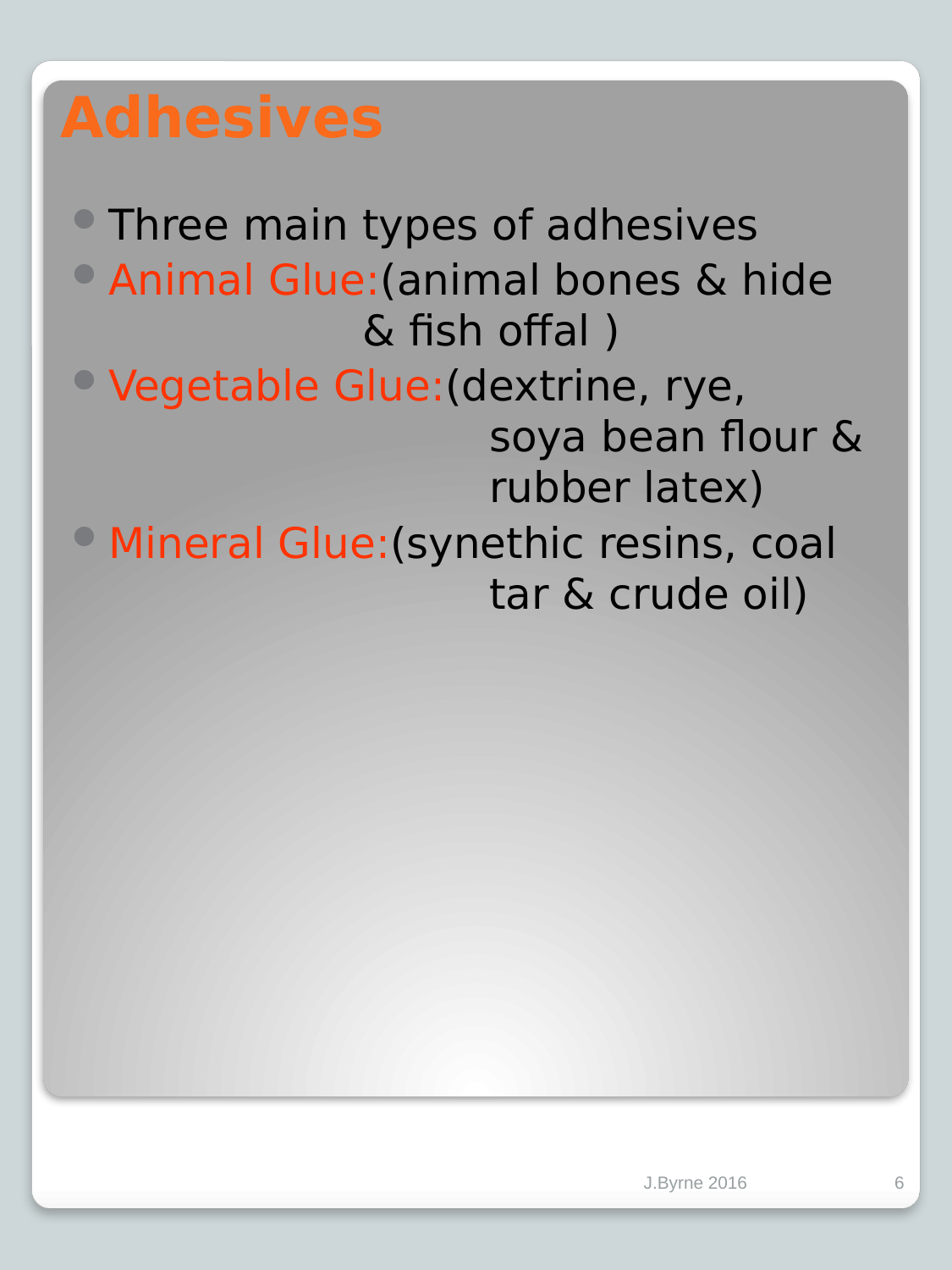

# Adhesives
Three main types of adhesives
Animal Glue:(animal bones & hide 			& fish offal )
Vegetable Glue:(dextrine, rye, 				soya bean flour & 			rubber latex)
Mineral Glue:(synethic resins, coal            			tar & crude oil)

J.Byrne 2016
6